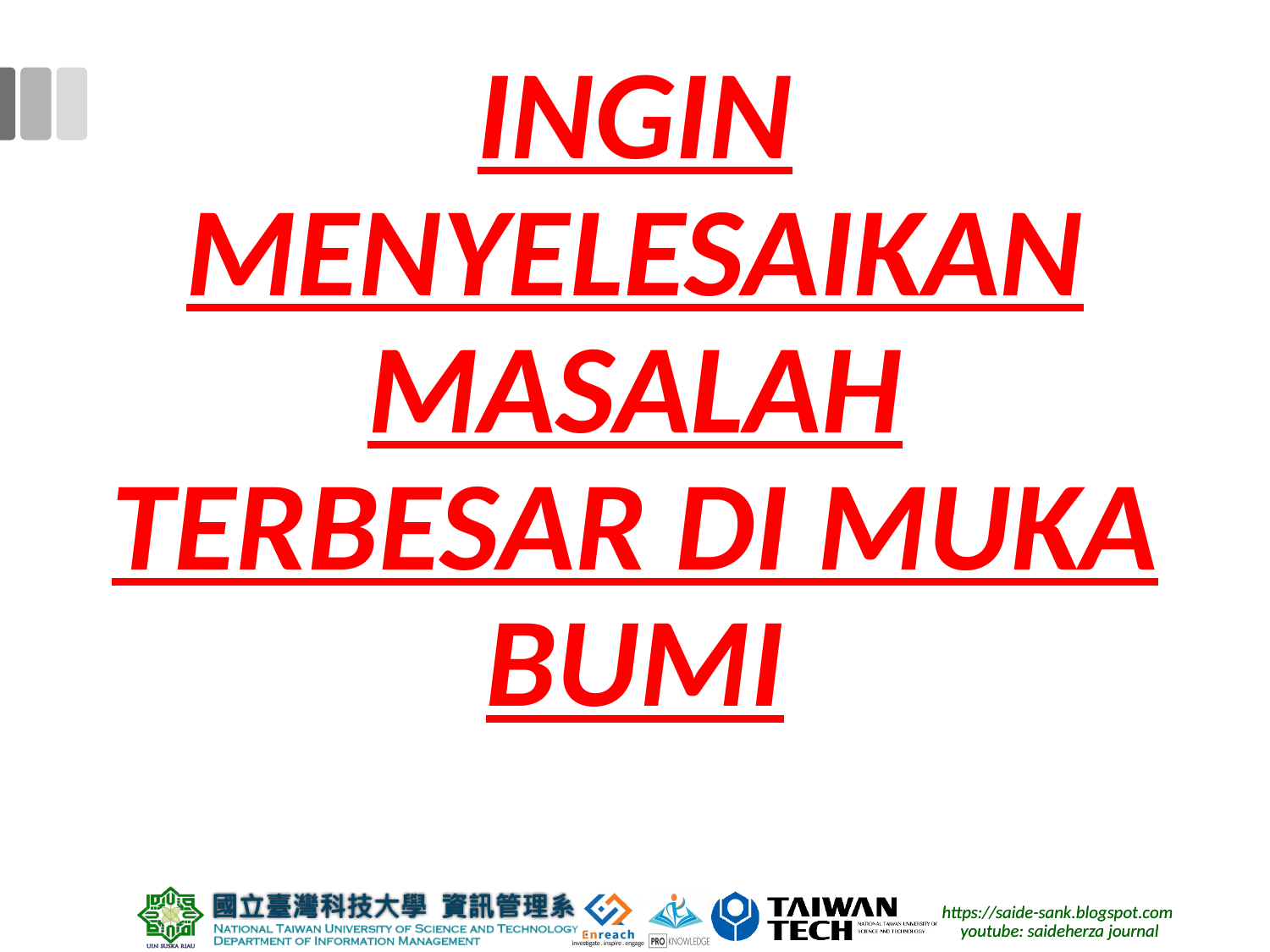

INGIN MENYELESAIKAN MASALAH TERBESAR DI MUKA BUMI